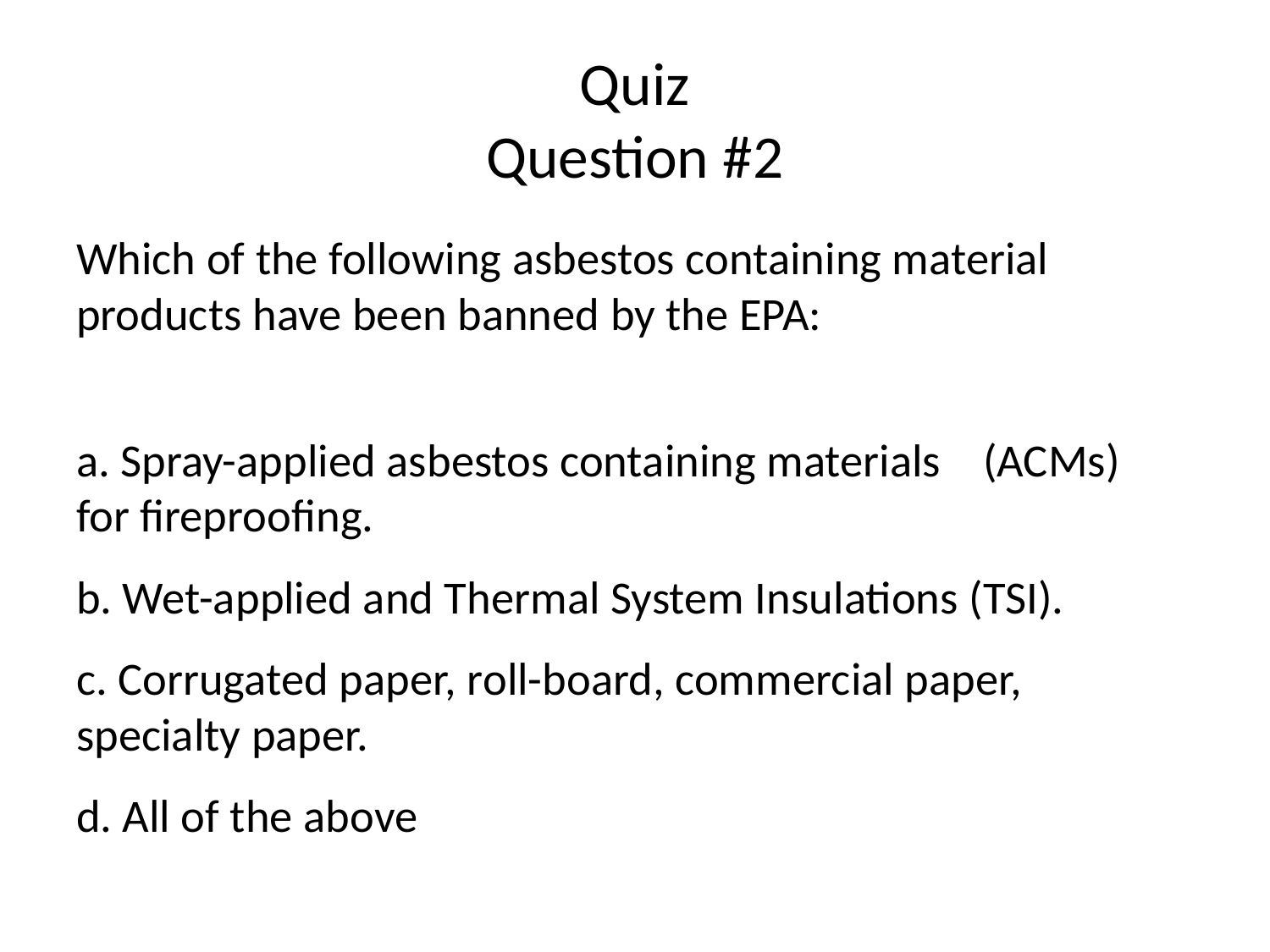

# Quiz Question #2
Which of the following asbestos containing material products have been banned by the EPA:

a. Spray-applied asbestos containing materials    (ACMs)  for fireproofing.
b. Wet-applied and Thermal System Insulations (TSI).
c. Corrugated paper, roll-board, commercial paper, specialty paper.
d. All of the above